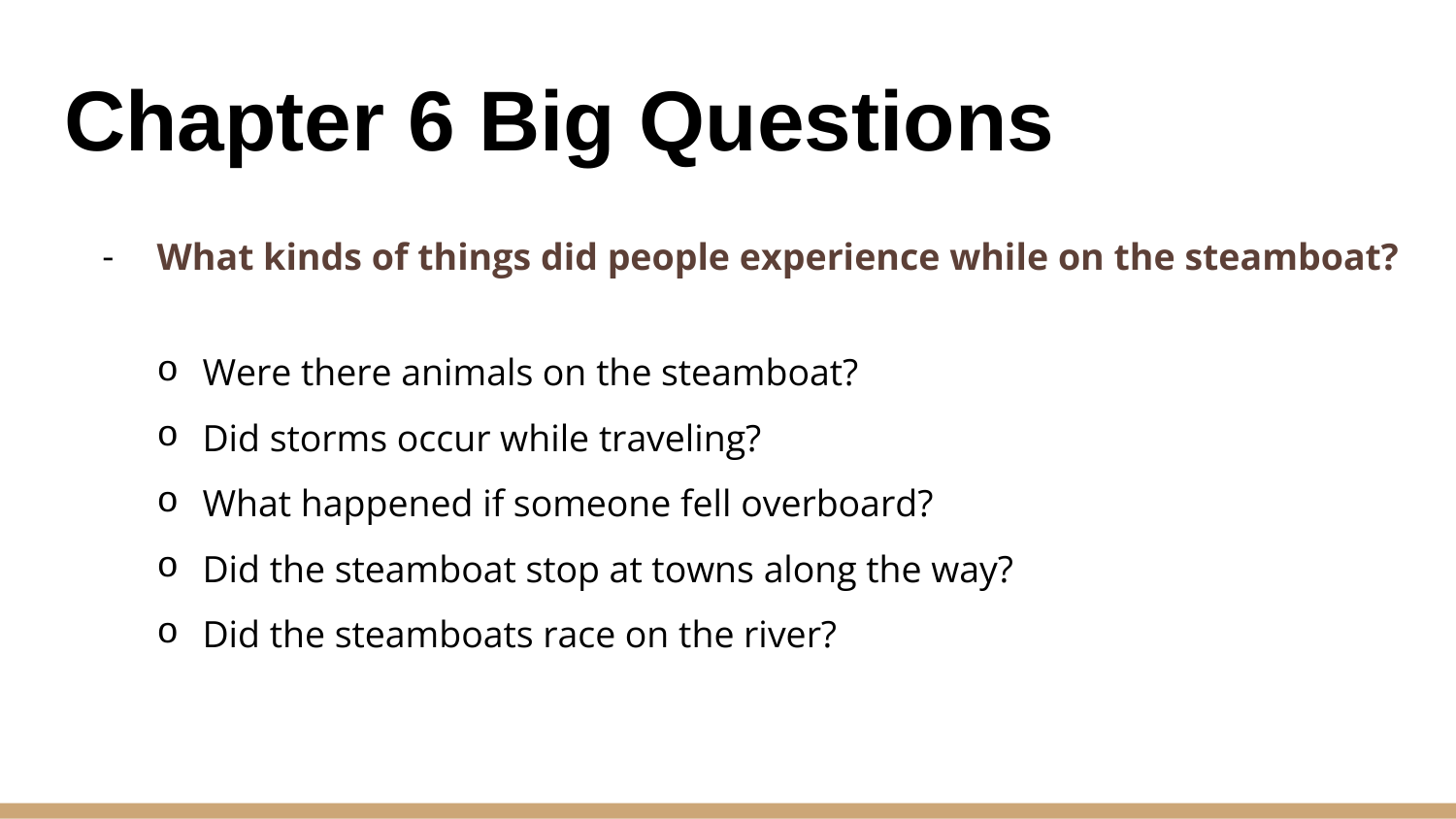

# Chapter 6 Big Questions
What kinds of things did people experience while on the steamboat?

Were there animals on the steamboat?
Did storms occur while traveling?
What happened if someone fell overboard?
Did the steamboat stop at towns along the way?
Did the steamboats race on the river?